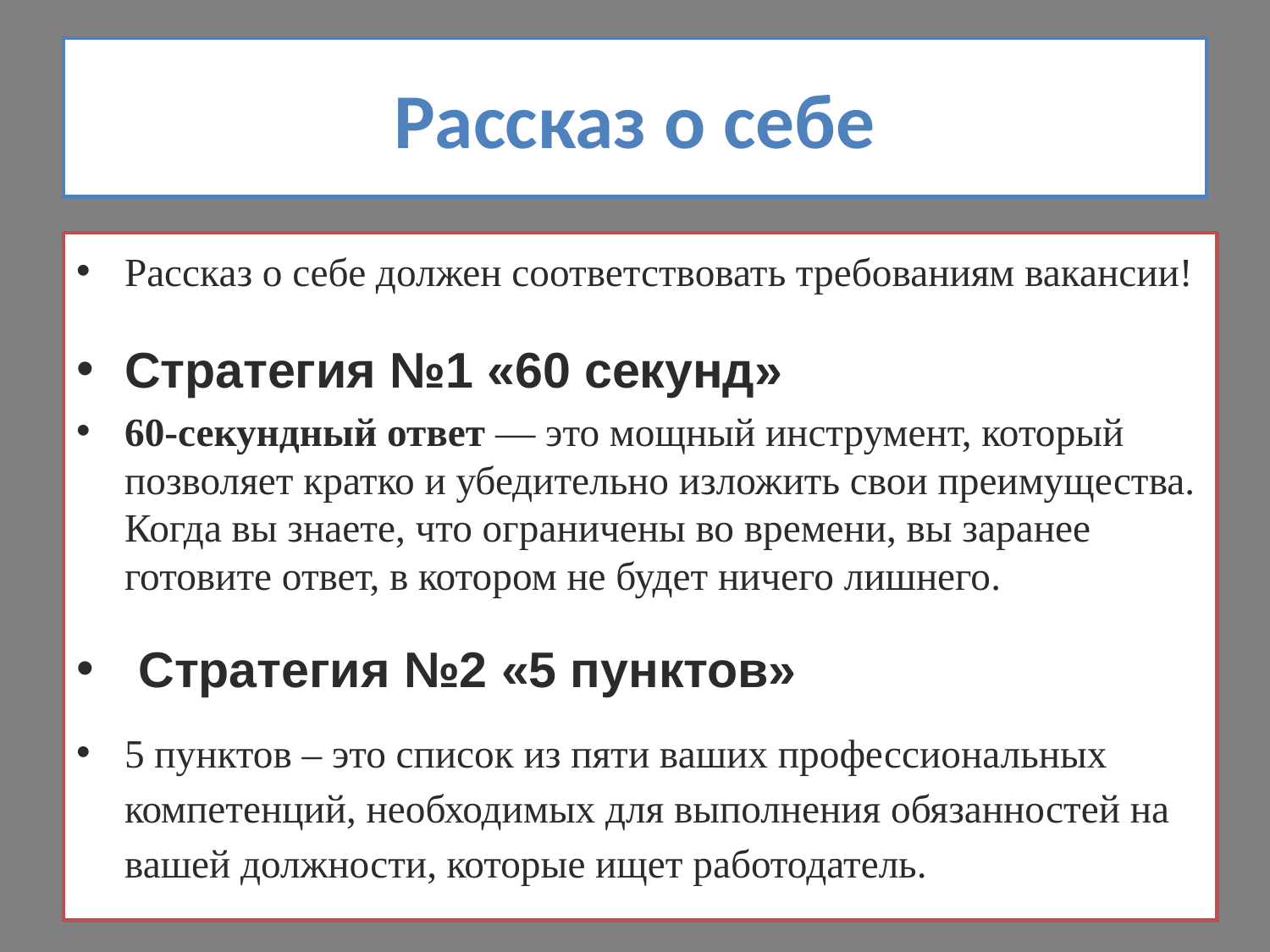

# Рассказ о себе
Рассказ о себе должен соответствовать требованиям вакансии!
Стратегия №1 «60 секунд»
60-секундный ответ — это мощный инструмент, который позволяет кратко и убедительно изложить свои преимущества. Когда вы знаете, что ограничены во времени, вы заранее готовите ответ, в котором не будет ничего лишнего.
 Стратегия №2 «5 пунктов»
5 пунктов – это список из пяти ваших профессиональных компетенций, необходимых для выполнения обязанностей на вашей должности, которые ищет работодатель.